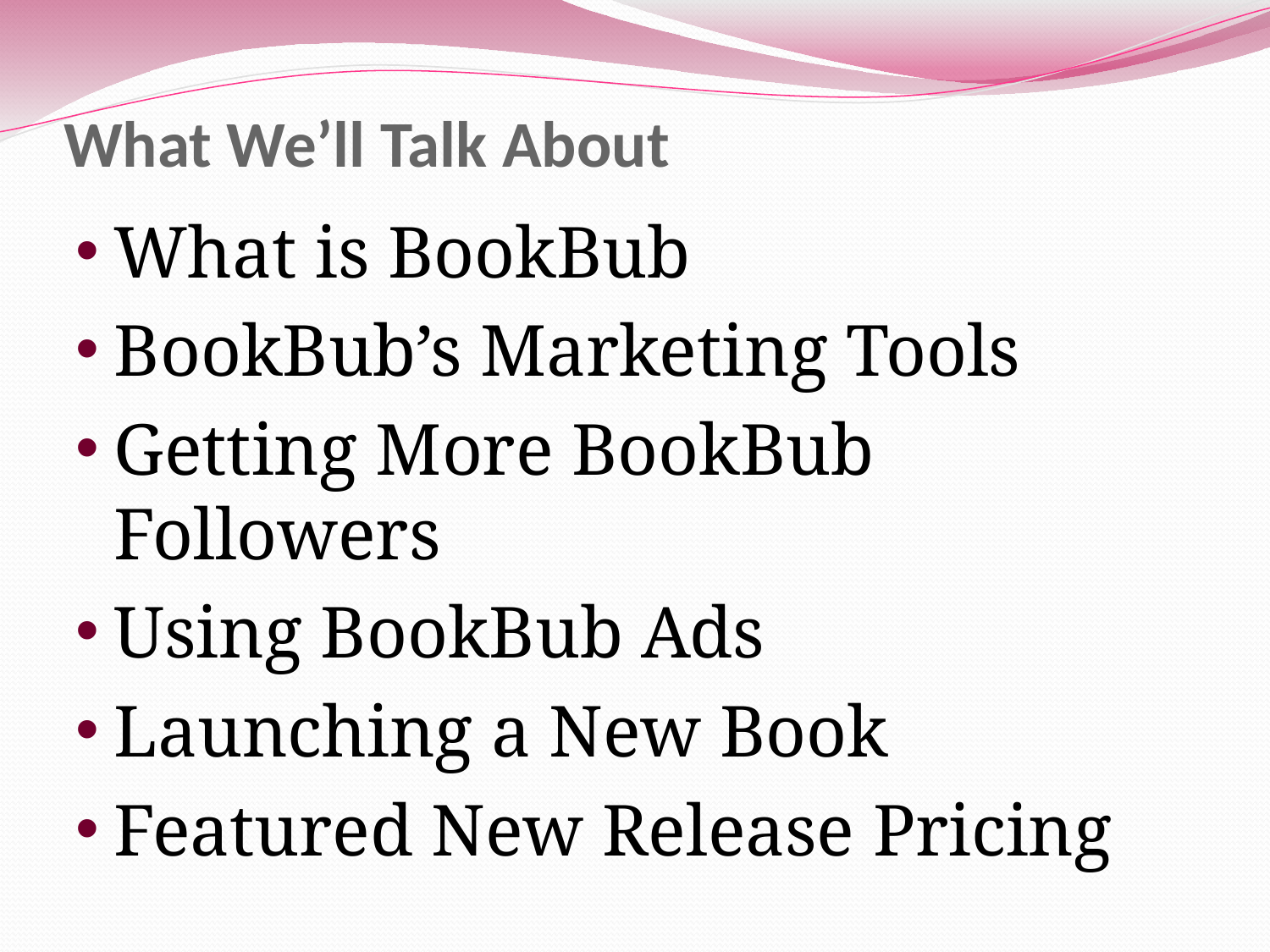

# What We’ll Talk About
What is BookBub
BookBub’s Marketing Tools
Getting More BookBub Followers
Using BookBub Ads
Launching a New Book
Featured New Release Pricing